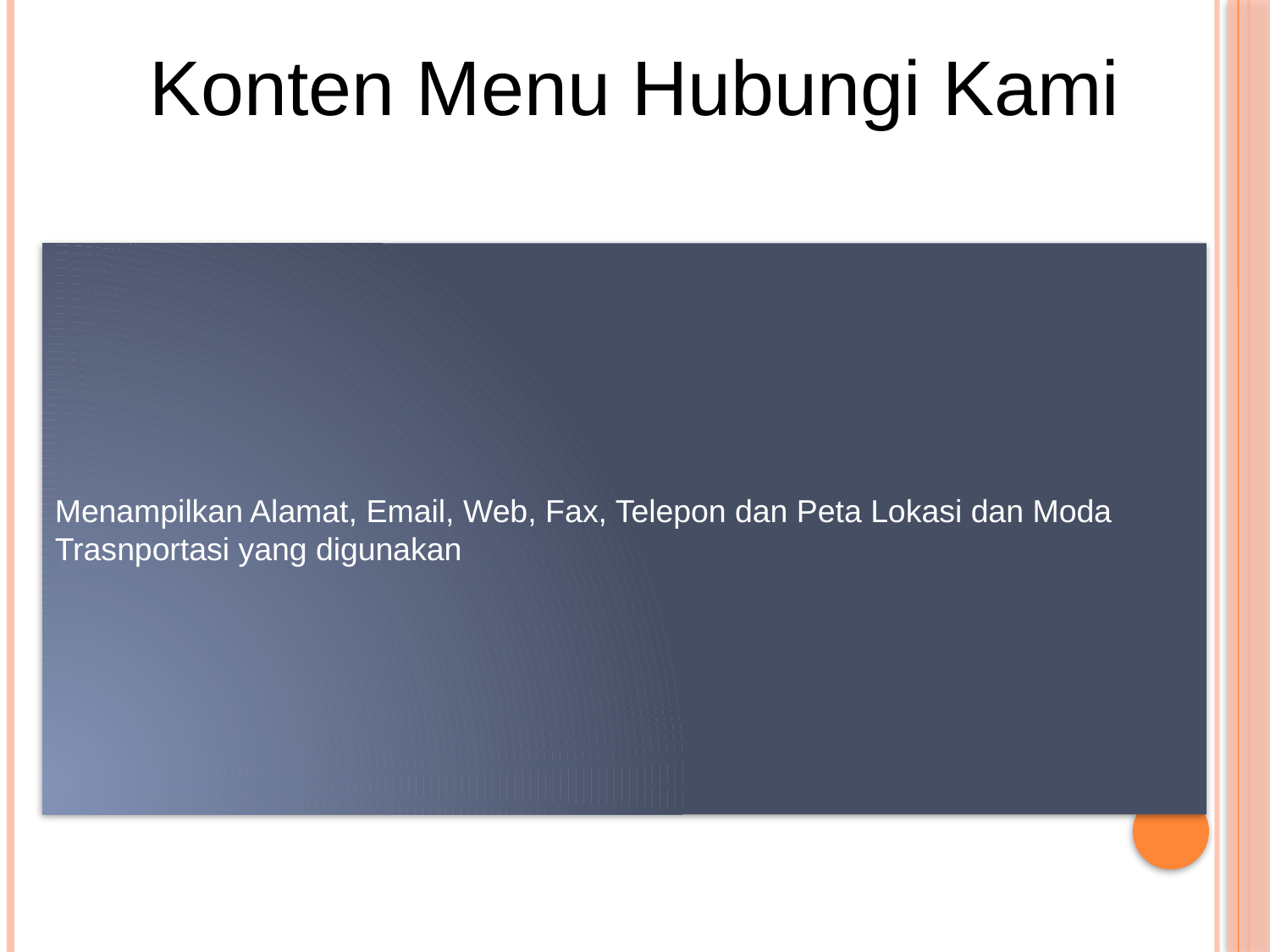

Konten Menu Hubungi Kami
Menampilkan Alamat, Email, Web, Fax, Telepon dan Peta Lokasi dan Moda Trasnportasi yang digunakan